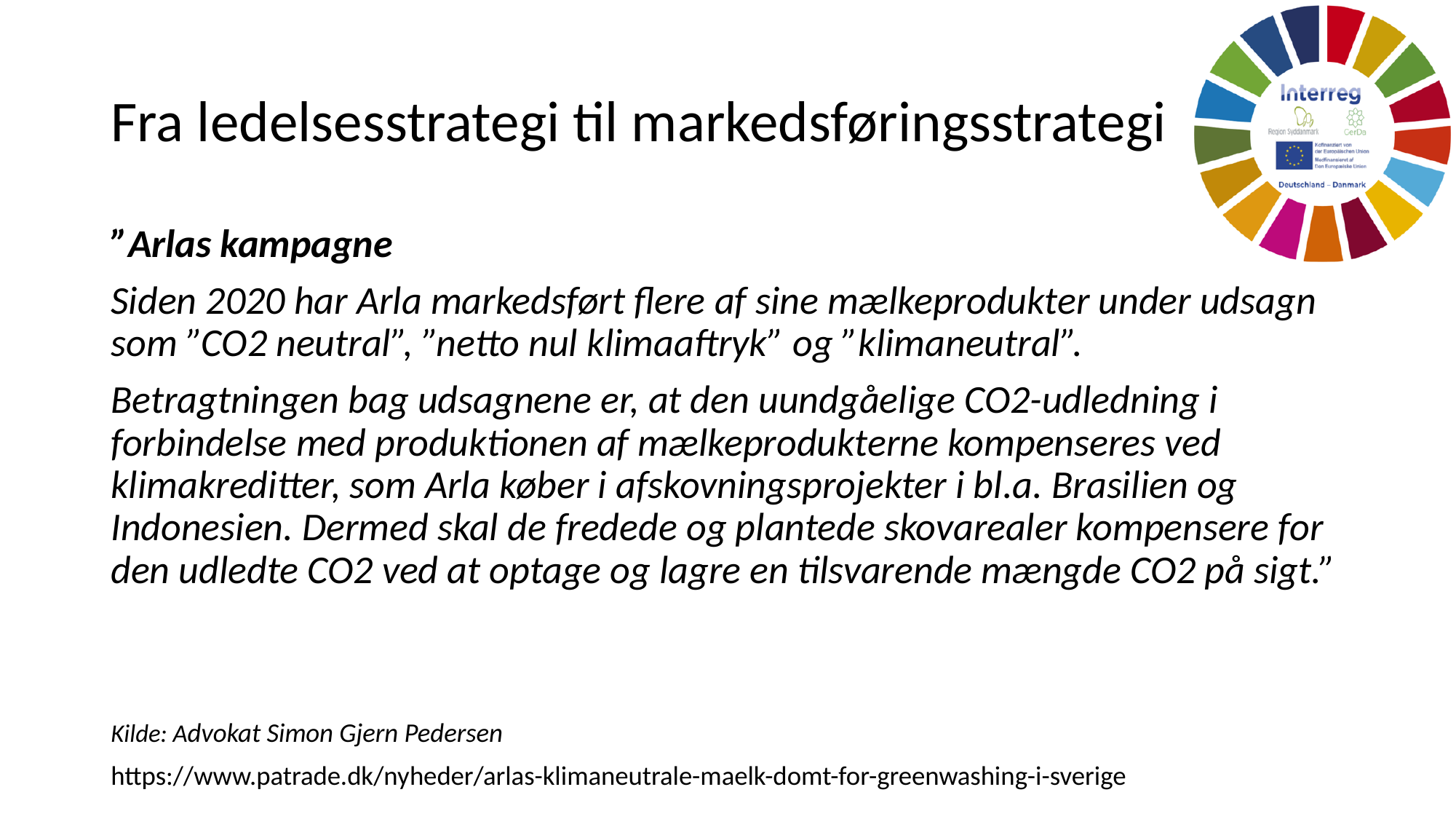

# Fra ledelsesstrategi til markedsføringsstrategi
”Arlas kampagne
Siden 2020 har Arla markedsført flere af sine mælkeprodukter under udsagn som ”CO2 neutral”, ”netto nul klimaaftryk” og ”klimaneutral”.
Betragtningen bag udsagnene er, at den uundgåelige CO2-udledning i forbindelse med produktionen af mælkeprodukterne kompenseres ved klimakreditter, som Arla køber i afskovningsprojekter i bl.a. Brasilien og Indonesien. Dermed skal de fredede og plantede skovarealer kompensere for den udledte CO2 ved at optage og lagre en tilsvarende mængde CO2 på sigt.”

Kilde: Advokat Simon Gjern Pedersen
https://www.patrade.dk/nyheder/arlas-klimaneutrale-maelk-domt-for-greenwashing-i-sverige